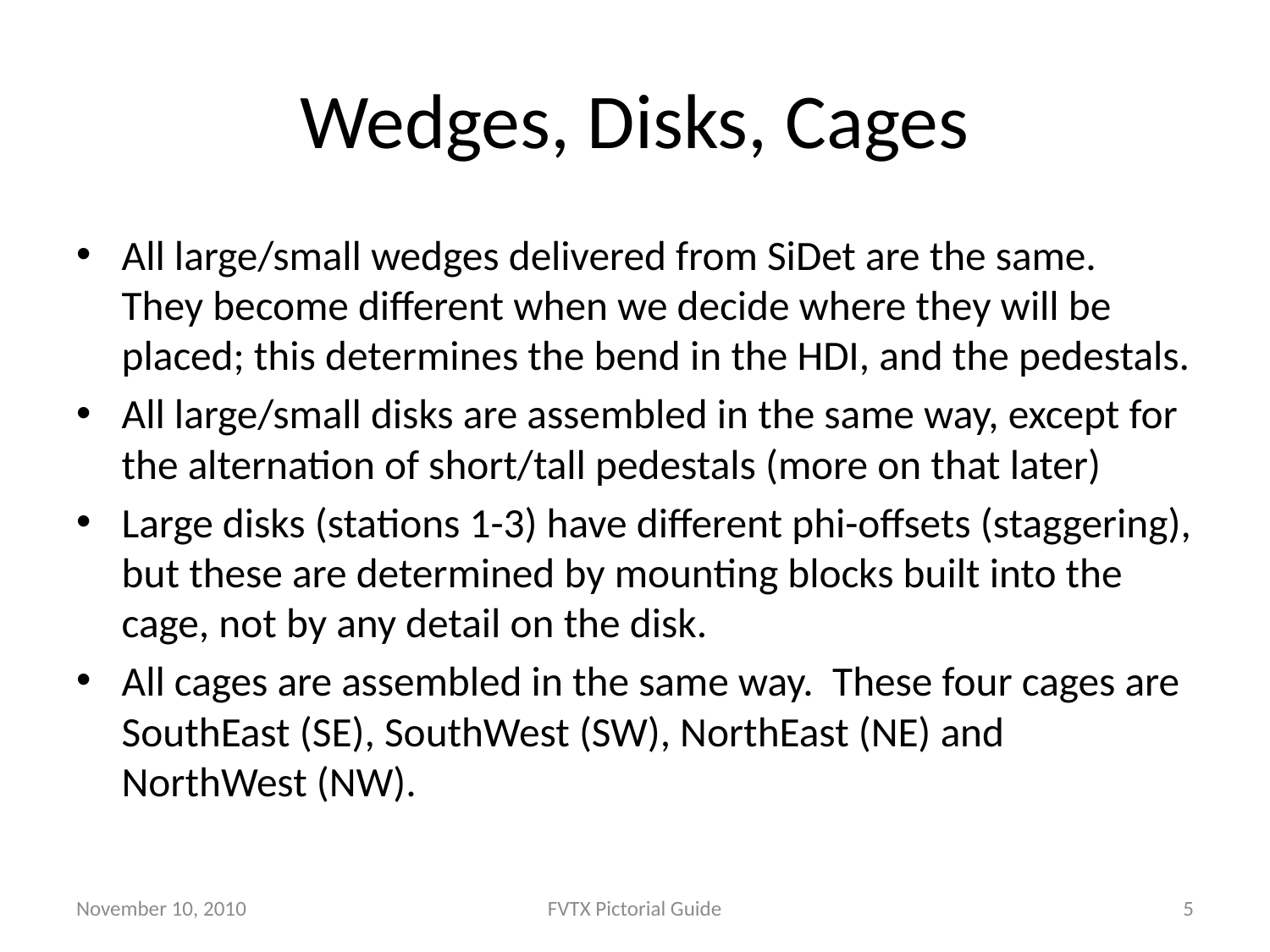

# Wedges, Disks, Cages
All large/small wedges delivered from SiDet are the same.  They become different when we decide where they will be placed; this determines the bend in the HDI, and the pedestals.
All large/small disks are assembled in the same way, except for the alternation of short/tall pedestals (more on that later)
Large disks (stations 1-3) have different phi-offsets (staggering), but these are determined by mounting blocks built into the cage, not by any detail on the disk.
All cages are assembled in the same way.  These four cages are SouthEast (SE), SouthWest (SW), NorthEast (NE) and NorthWest (NW).
November 10, 2010
FVTX Pictorial Guide
5